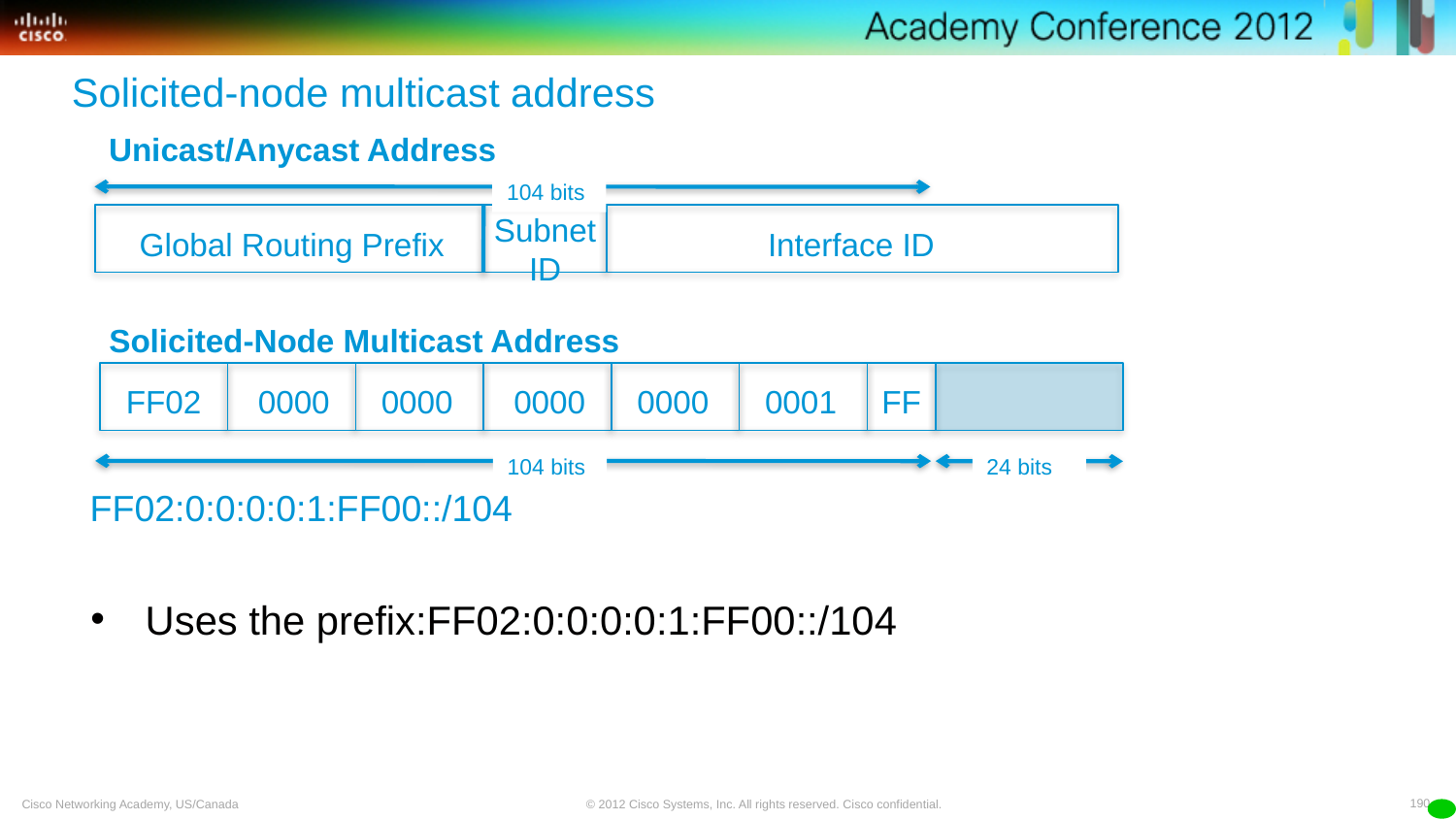

Solicited-node multicast address
Unicast/Anycast Address
104 bits
Subnet ID

Global Routing Prefix
Interface ID
Solicited-Node Multicast Address

FF02
0000
0000
0000
0000
0001
FF
104 bits
24 bits
FF02:0:0:0:0:1:FF00::/104
Uses the prefix:FF02:0:0:0:0:1:FF00::/104